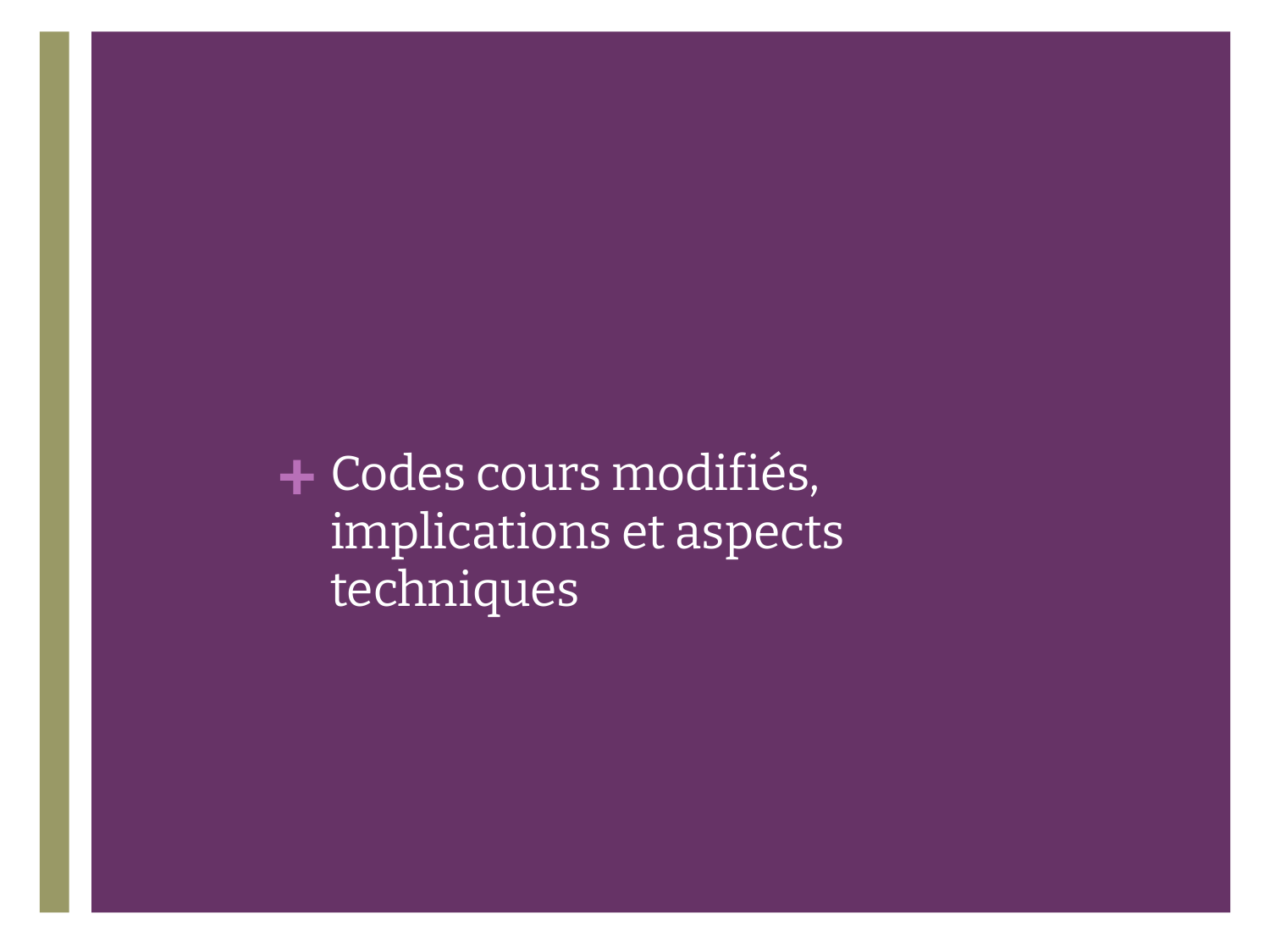

# Codes cours modifiés, implications et aspects techniques